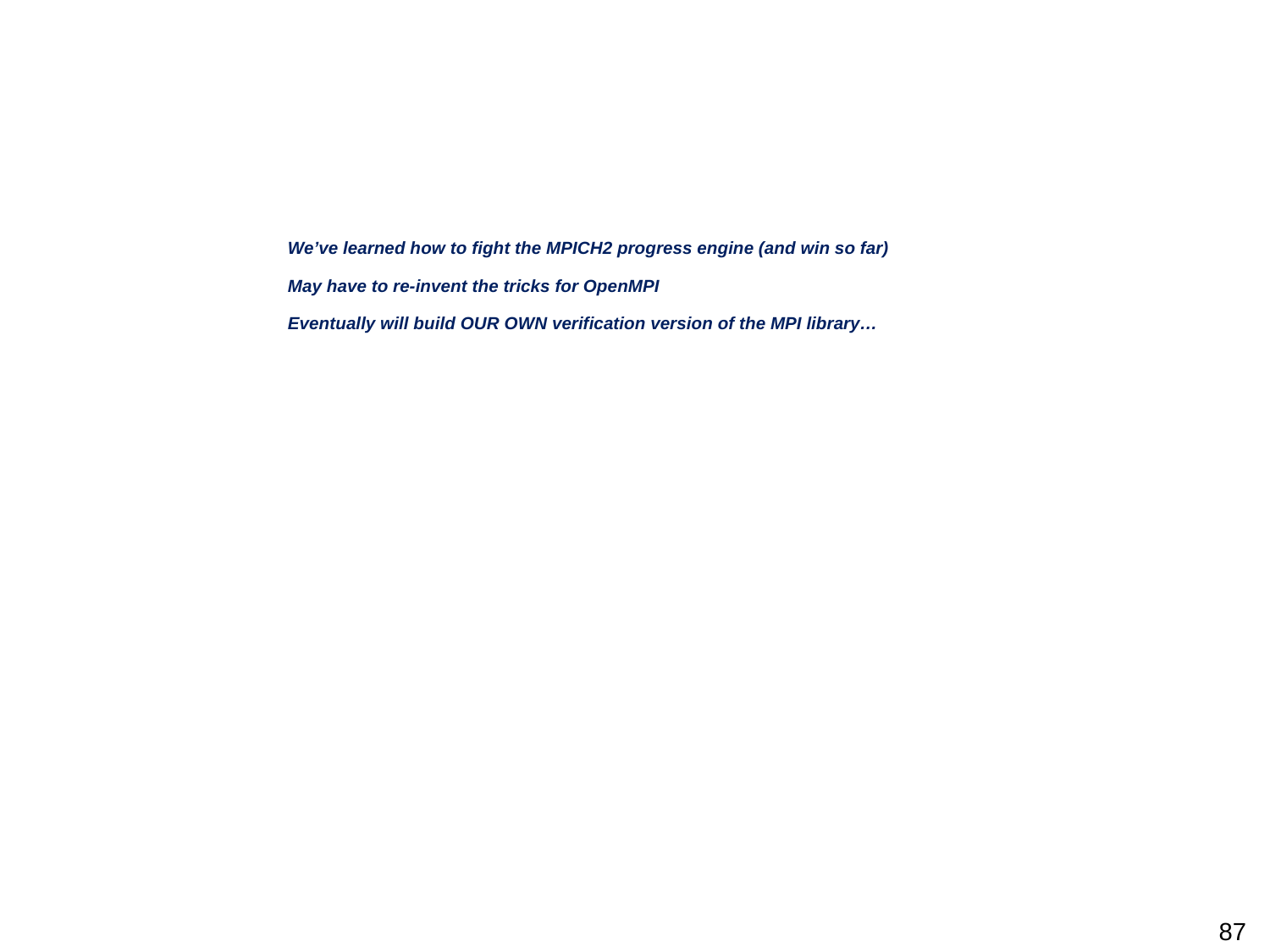

# We’ve learned how to fight the MPICH2 progress engine (and win so far) May have to re-invent the tricks for OpenMPI Eventually will build OUR OWN verification version of the MPI library…
87